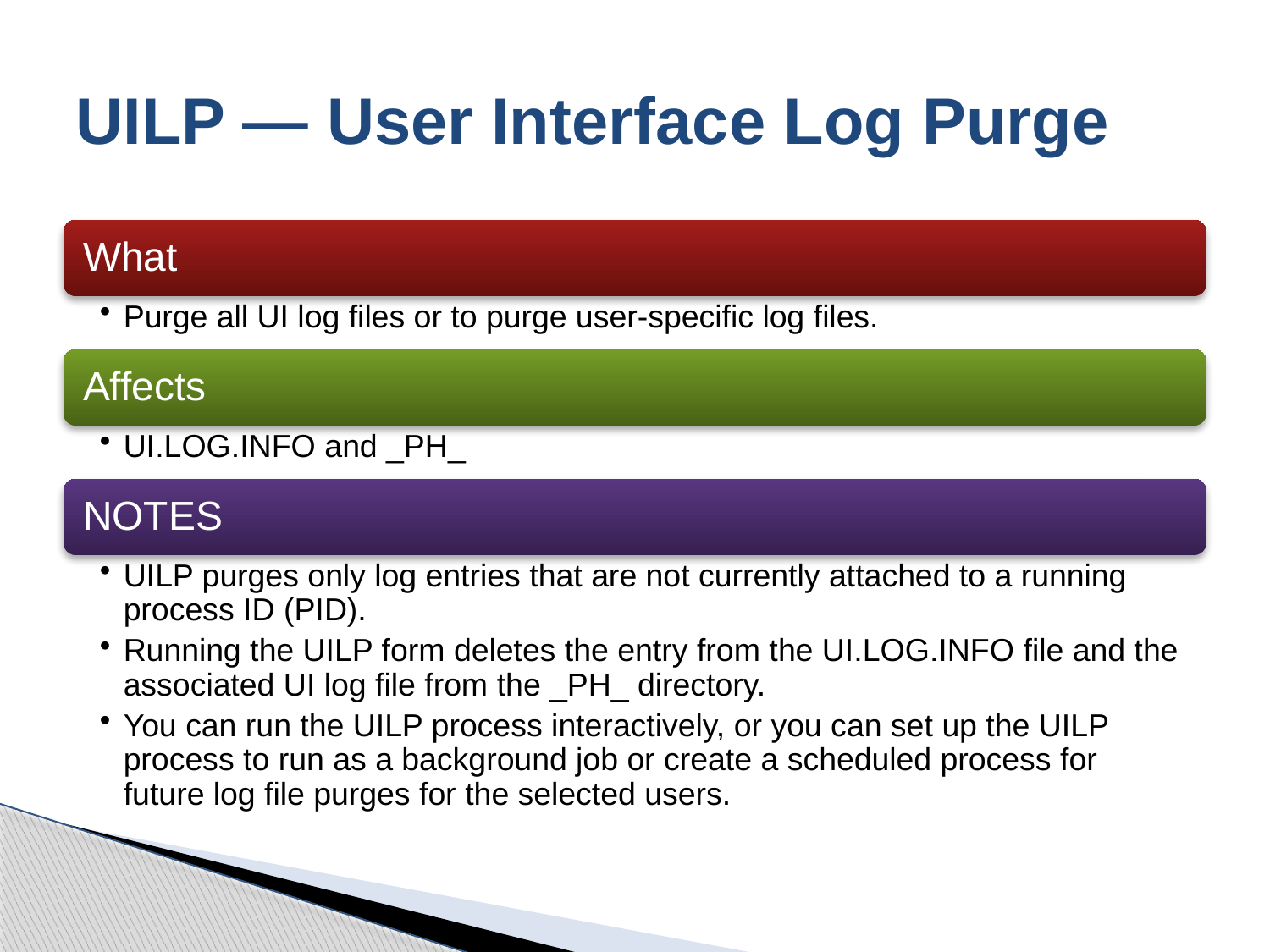

# UILP — User Interface Log Purge
What
Purge all UI log files or to purge user-specific log files.
Affects
UI.LOG.INFO and _PH_
NOTES
UILP purges only log entries that are not currently attached to a running process ID (PID).
Running the UILP form deletes the entry from the UI.LOG.INFO file and the associated UI log file from the _PH_ directory.
You can run the UILP process interactively, or you can set up the UILP process to run as a background job or create a scheduled process for future log file purges for the selected users.